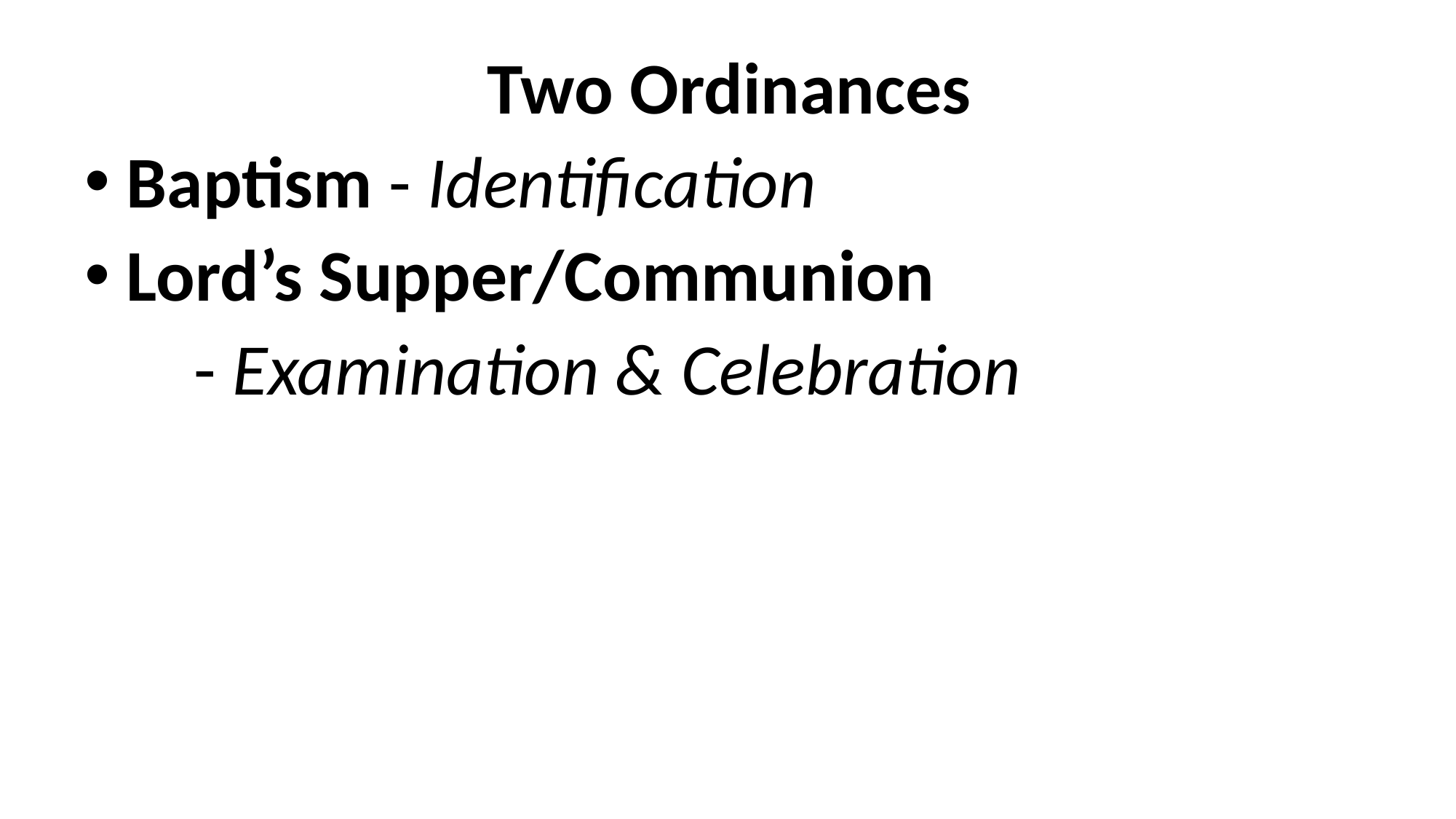

Two Ordinances
 Baptism - Identification
 Lord’s Supper/Communion
	- Examination & Celebration